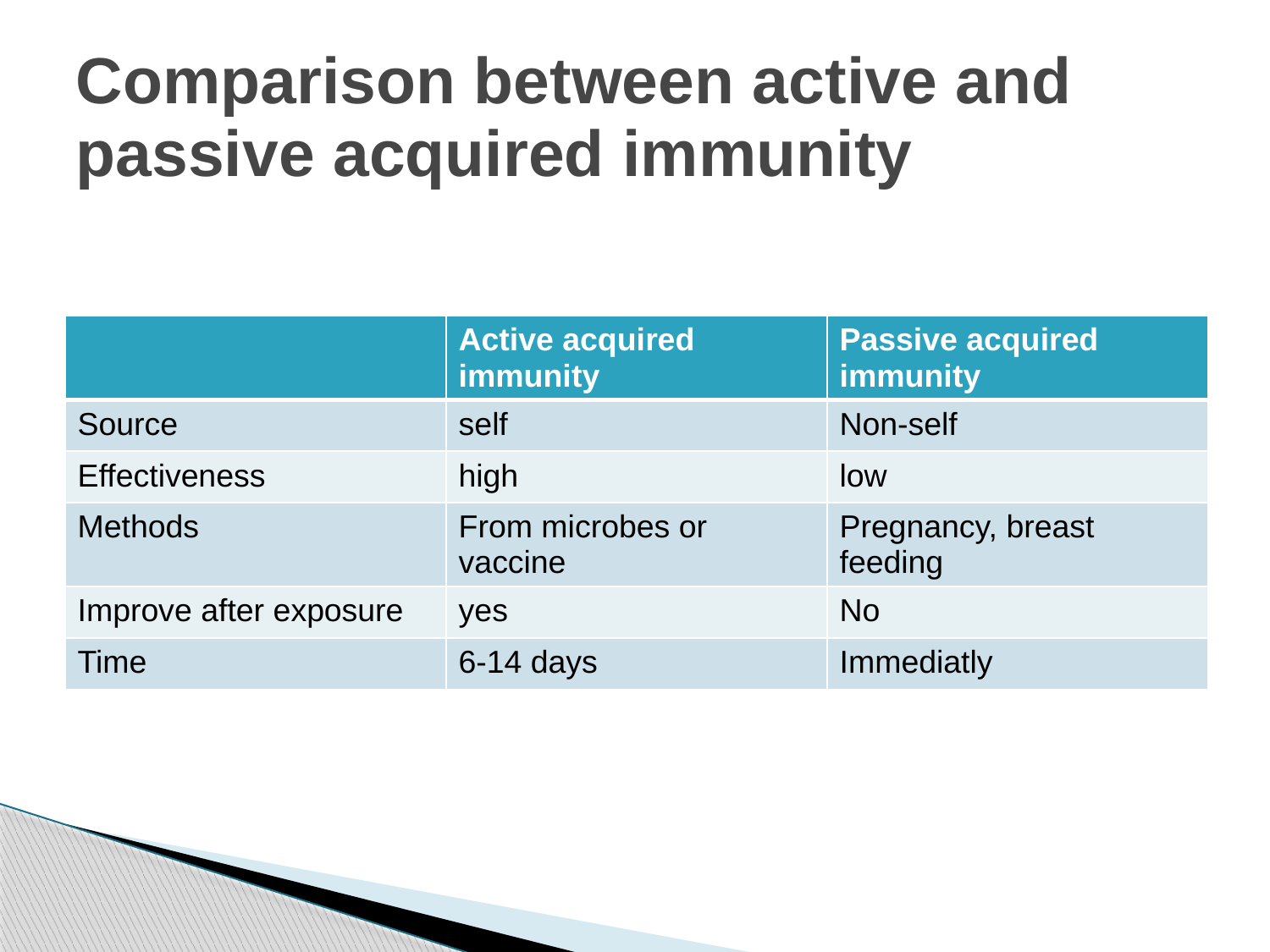

# Comparison between active and passive acquired immunity
|  | Active acquired immunity | Passive acquired immunity |
| --- | --- | --- |
| Source | self | Non-self |
| Effectiveness | high | low |
| Methods | From microbes or vaccine | Pregnancy, breast feeding |
| Improve after exposure | yes | No |
| Time | 6-14 days | Immediatly |